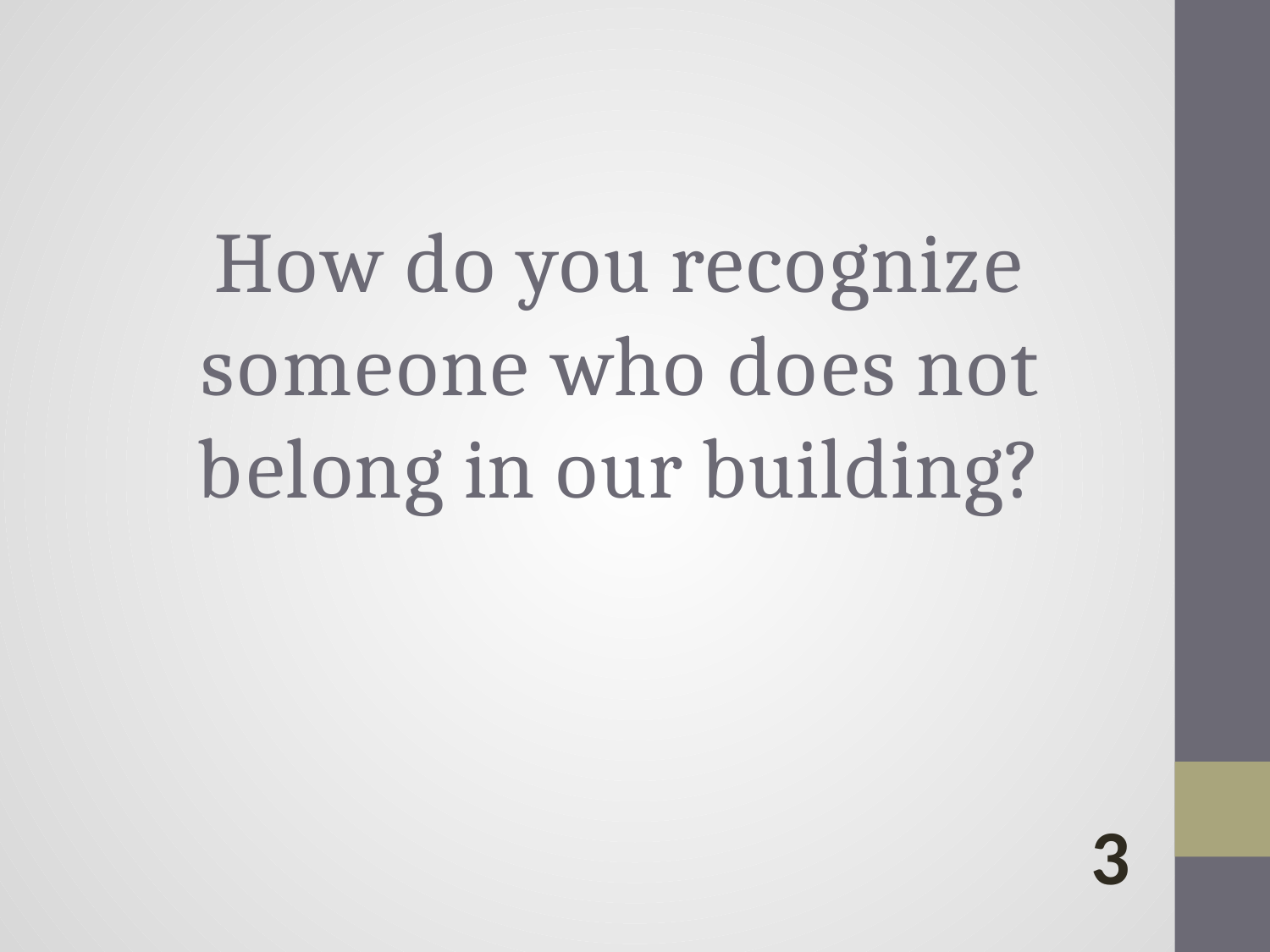

# How do you recognize someone who does not belong in our building?
3